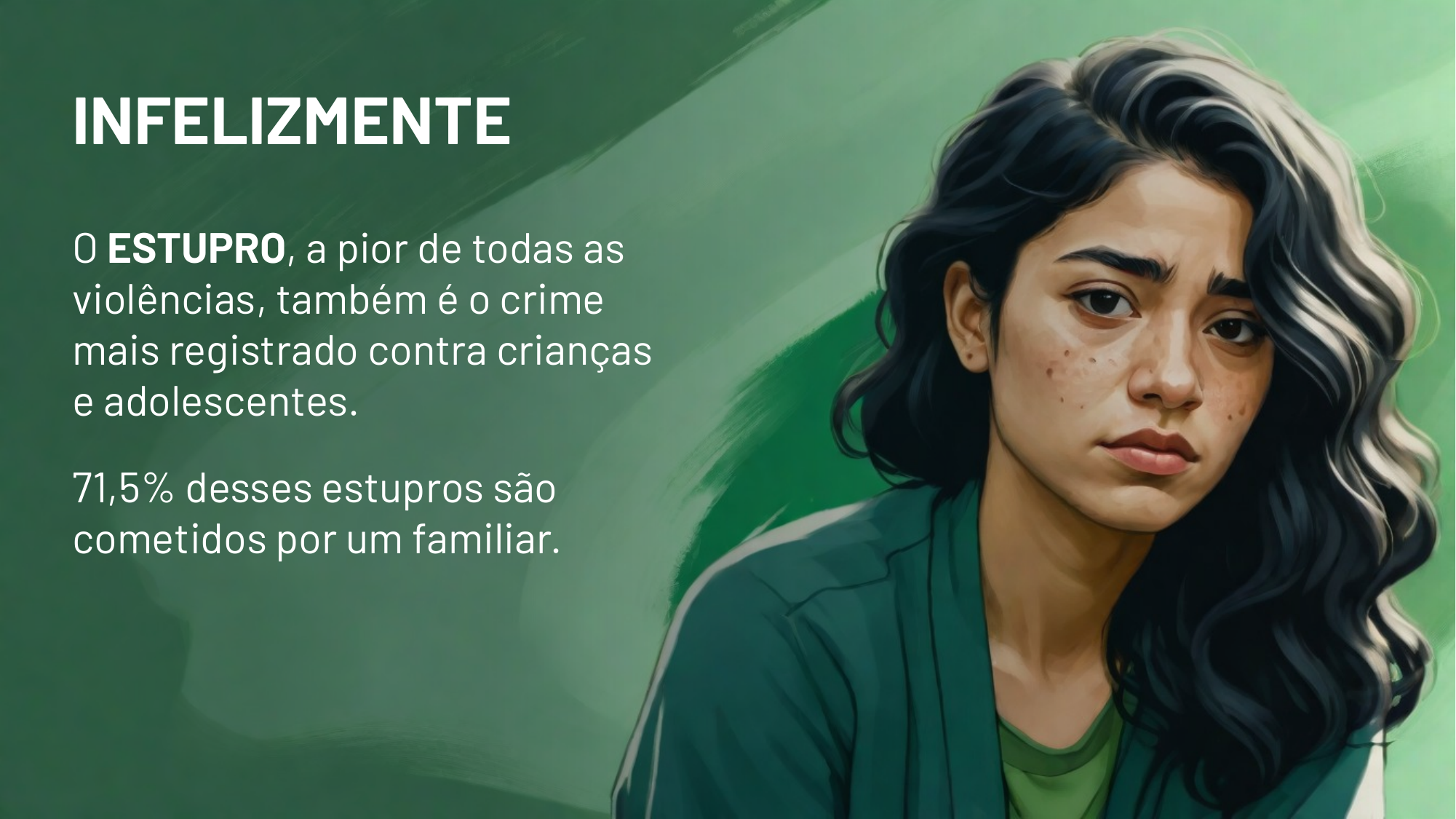

# INFELIZMENTE
O ESTUPRO, a pior de todas as violências, também é o crime mais registrado contra crianças e adolescentes.
71,5% desses estupros são cometidos por um familiar.